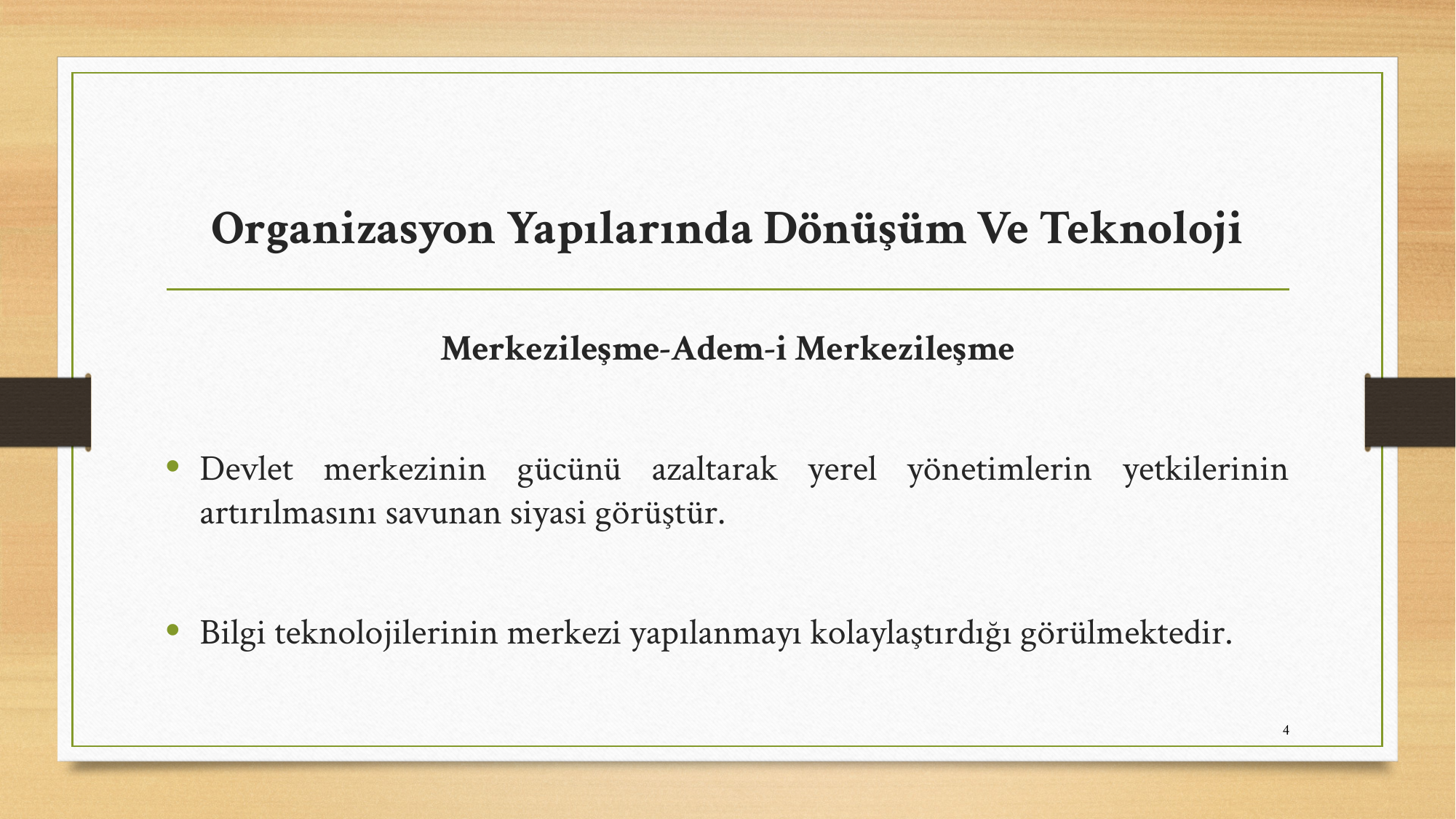

# Organizasyon Yapılarında Dönüşüm Ve Teknoloji
Merkezileşme-Adem-i Merkezileşme

Devlet merkezinin gücünü azaltarak yerel yönetimlerin yetkilerinin artırılmasını savunan siyasi görüştür.

Bilgi teknolojilerinin merkezi yapılanmayı kolaylaştırdığı görülmektedir.
4